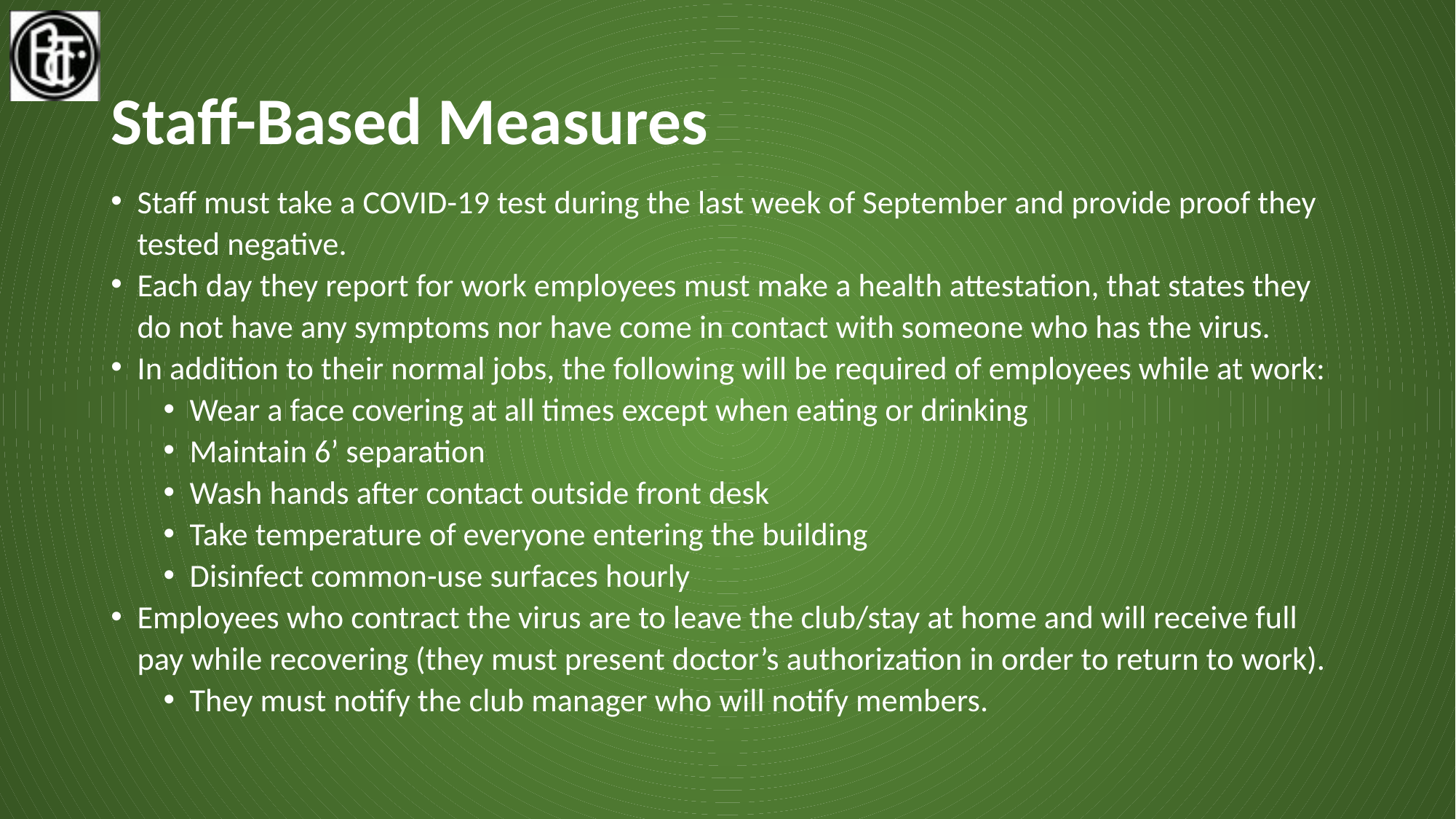

# Staff-Based Measures
Staff must take a COVID-19 test during the last week of September and provide proof they tested negative.
Each day they report for work employees must make a health attestation, that states they do not have any symptoms nor have come in contact with someone who has the virus.
In addition to their normal jobs, the following will be required of employees while at work:
Wear a face covering at all times except when eating or drinking
Maintain 6’ separation
Wash hands after contact outside front desk
Take temperature of everyone entering the building
Disinfect common-use surfaces hourly
Employees who contract the virus are to leave the club/stay at home and will receive full pay while recovering (they must present doctor’s authorization in order to return to work).
They must notify the club manager who will notify members.